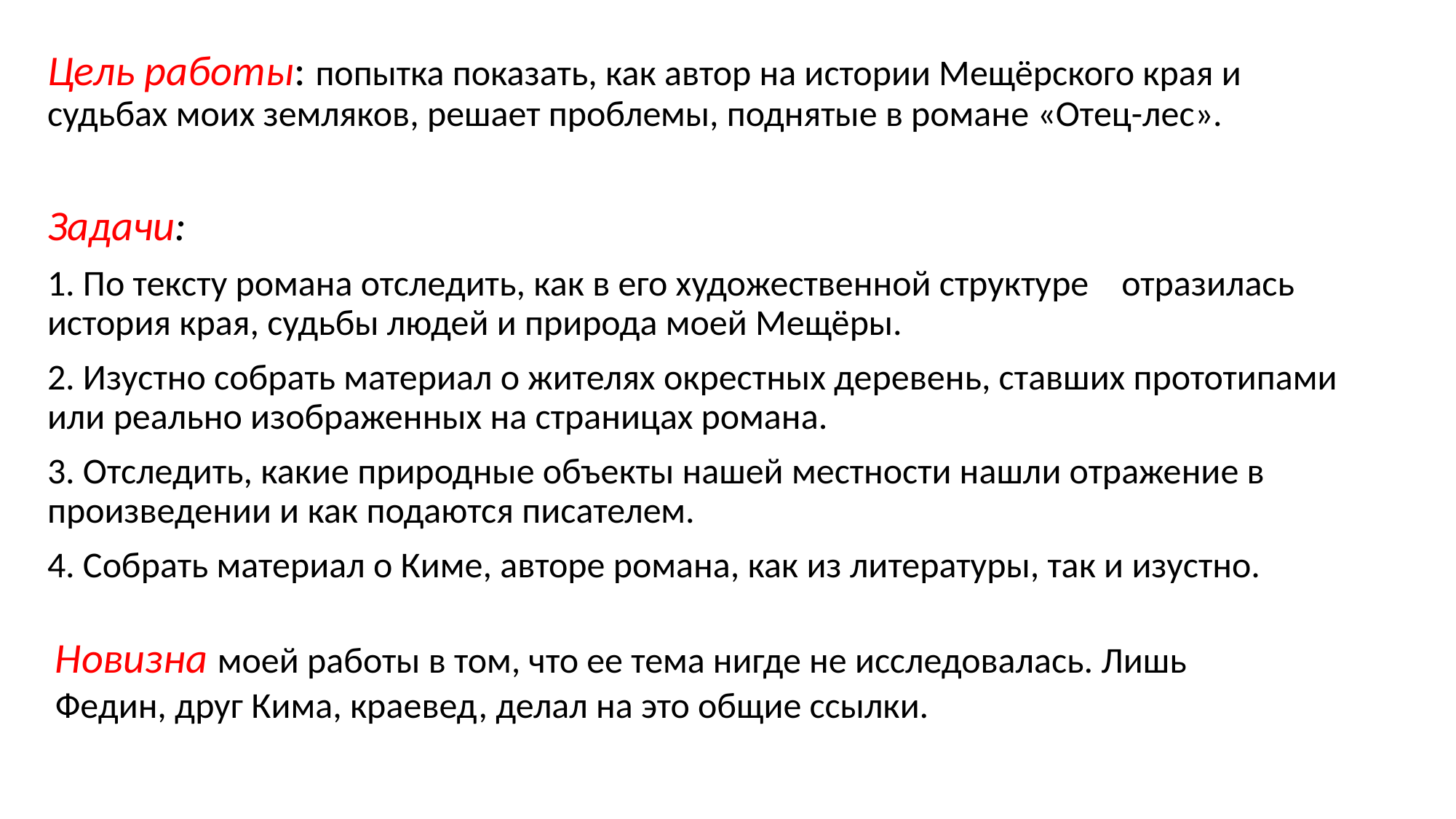

#
Цель работы: попытка показать, как автор на истории Мещёрского края и судьбах моих земляков, решает проблемы, поднятые в романе «Отец-лес».

Задачи:
1. По тексту романа отследить, как в его художественной структуре    отразилась история края, судьбы людей и природа моей Мещёры.
2. Изустно собрать материал о жителях окрестных деревень, ставших прототипами или реально изображенных на страницах романа.
3. Отследить, какие природные объекты нашей местности нашли отражение в произведении и как подаются писателем.
4. Собрать материал о Киме, авторе романа, как из литературы, так и изустно.

Новизна моей работы в том, что ее тема нигде не исследовалась. Лишь Федин, друг Кима, краевед, делал на это общие ссылки.